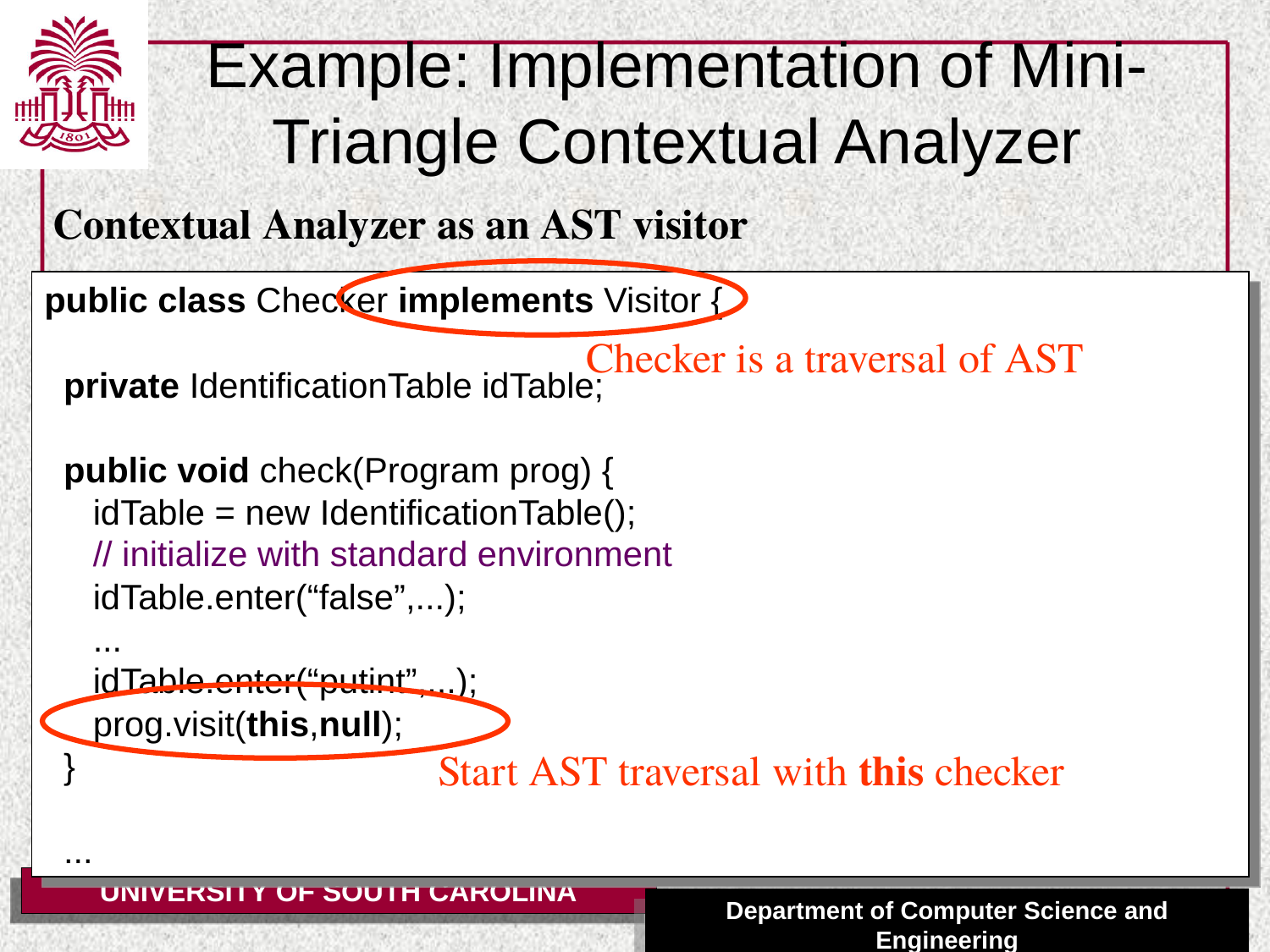

# Example: Implementation of Mini-Triangle Contextual Analyzer
Contextual Analyzer as an AST visitor

public class Checker implements Visitor {

  private IdentificationTable idTable;

  public void check(Program prog) {
     idTable = new IdentificationTable();
     // initialize with standard environment
     idTable.enter(“false”,...);
     ...
     idTable.enter(“putint”,...);
     prog.visit(this,null);
  }

  ...
Checker is a traversal of AST

Start AST traversal with this checker